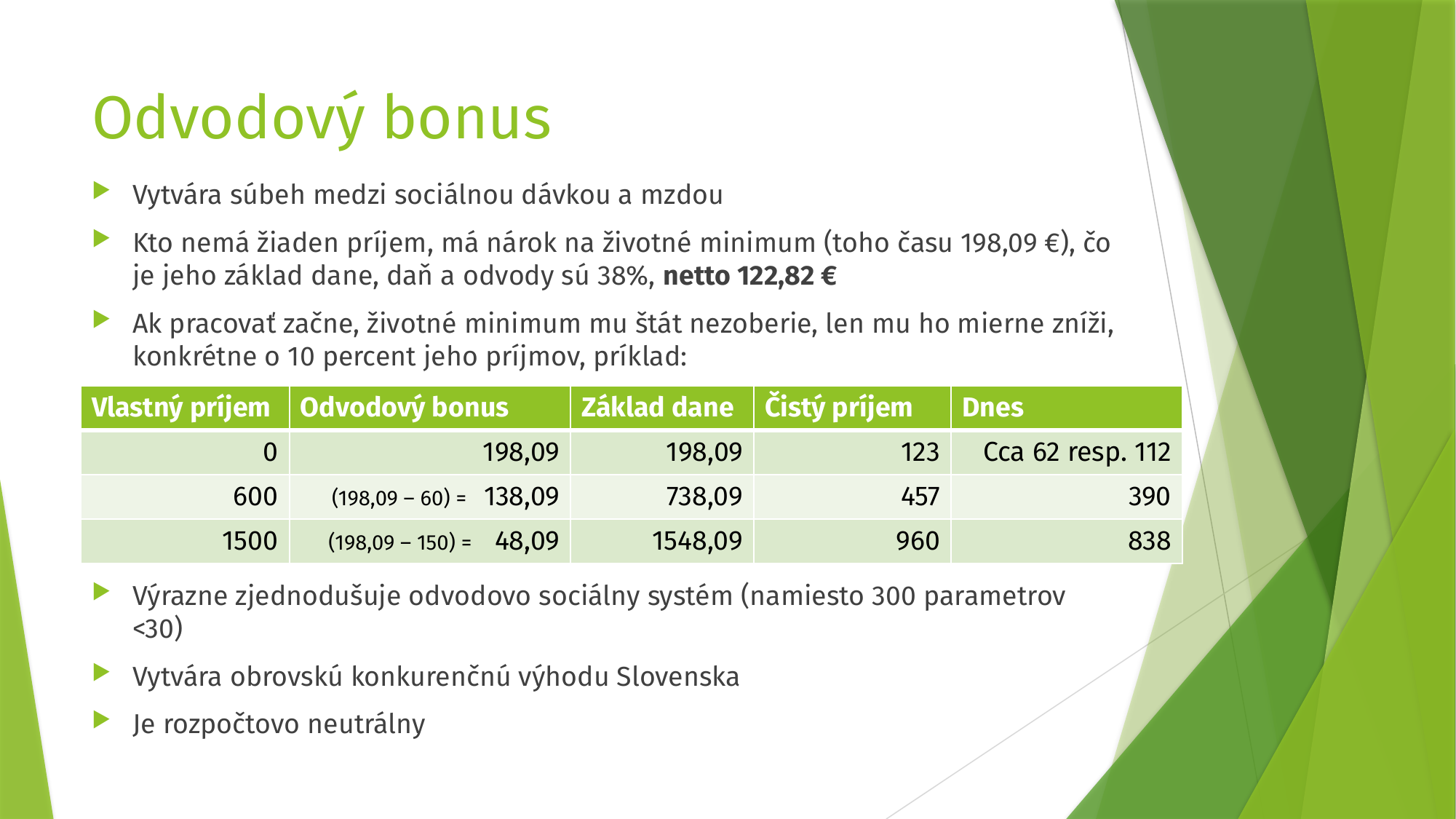

# Odvodový bonus
Vytvára súbeh medzi sociálnou dávkou a mzdou
Kto nemá žiaden príjem, má nárok na životné minimum (toho času 198,09 €), čo je jeho základ dane, daň a odvody sú 38%, netto 122,82 €
Ak pracovať začne, životné minimum mu štát nezoberie, len mu ho mierne zníži, konkrétne o 10 percent jeho príjmov, príklad:

Výrazne zjednodušuje odvodovo sociálny systém (namiesto 300 parametrov <30)
Vytvára obrovskú konkurenčnú výhodu Slovenska
Je rozpočtovo neutrálny
| Vlastný príjem | Odvodový bonus | Základ dane | Čistý príjem | Dnes |
| --- | --- | --- | --- | --- |
| 0 | 198,09 | 198,09 | 123 | Cca 62 resp. 112 |
| 600 | (198,09 – 60) = 138,09 | 738,09 | 457 | 390 |
| 1500 | (198,09 – 150) = 48,09 | 1548,09 | 960 | 838 |